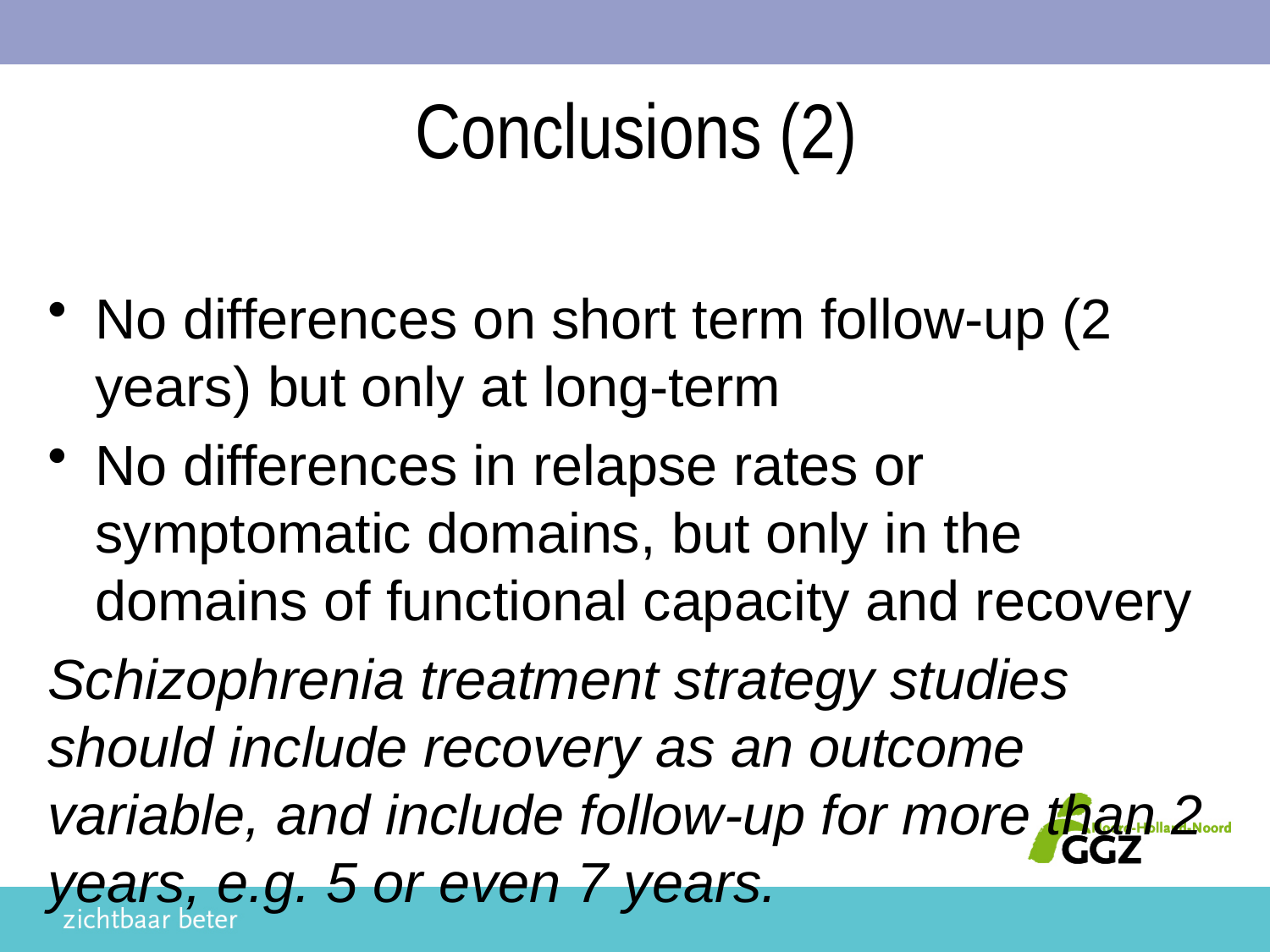

# Conclusions (2)
No differences on short term follow-up (2 years) but only at long-term
No differences in relapse rates or symptomatic domains, but only in the domains of functional capacity and recovery
Schizophrenia treatment strategy studies should include recovery as an outcome variable, and include follow-up for more than 2 years, e.g. 5 or even 7 years.